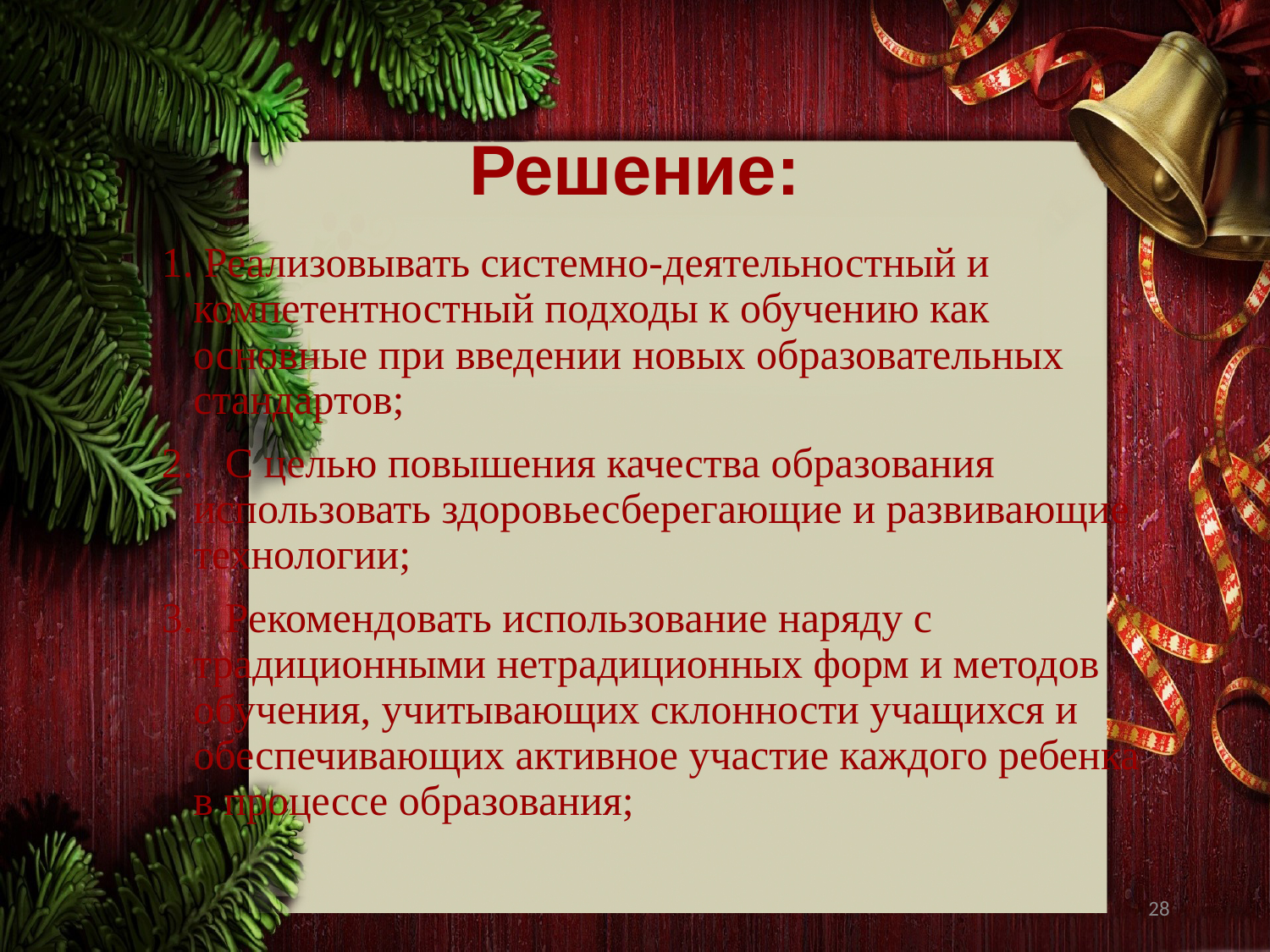

# Решение:
1. Реализовывать системно-деятельностный и компетентностный подходы к обучению как основные при введении новых образовательных стандартов;
2.   С целью повышения качества образования использовать здоровьесберегающие и развивающие технологии;
3.   Рекомендовать использование наряду с традиционными нетрадиционных форм и методов обучения, учитывающих склонности учащихся и обеспечивающих активное участие каждого ребенка в процессе образования;

28